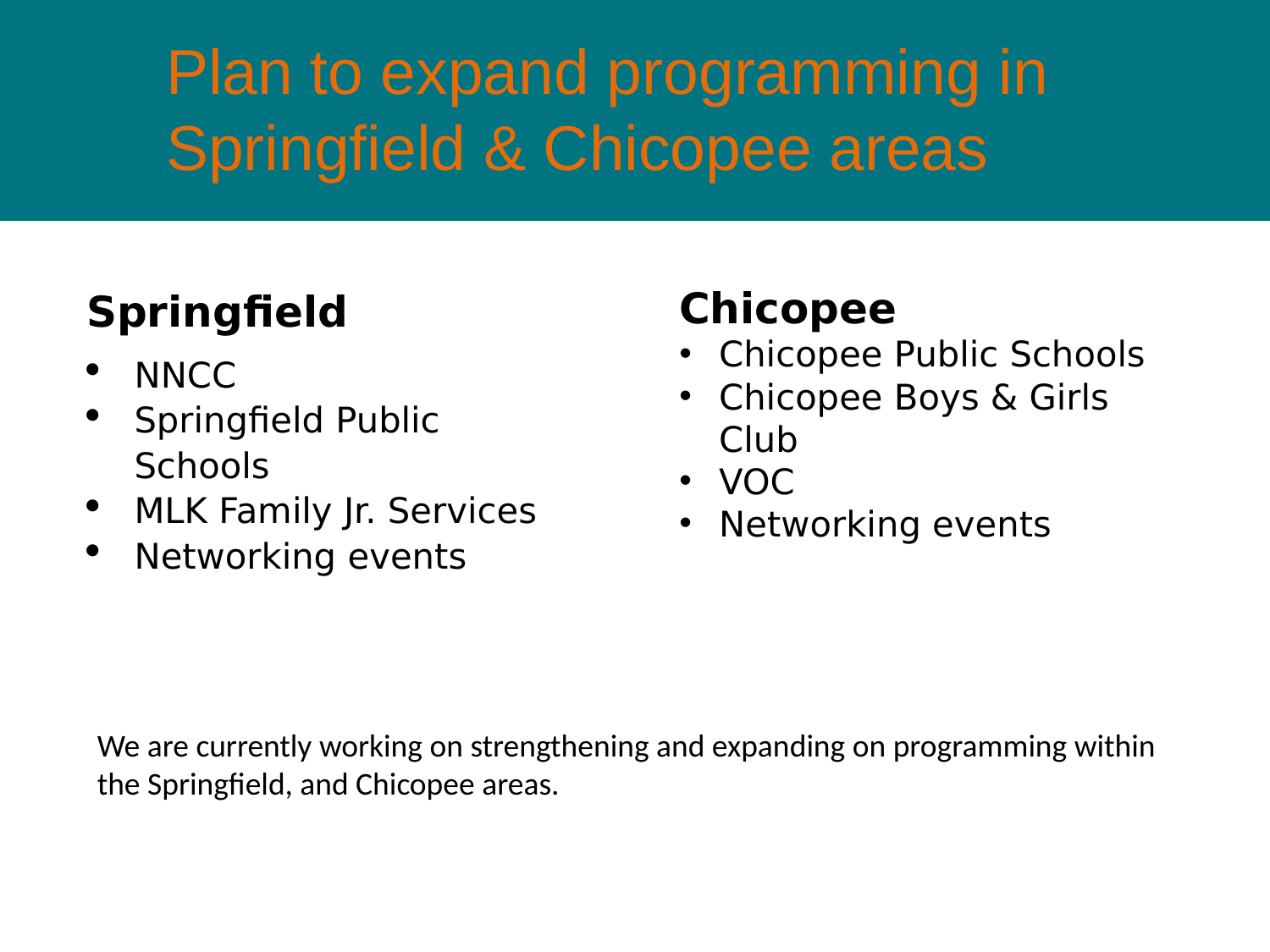

Plan to expand programming in Springfield & Chicopee areas
Springfield
NNCC
Springfield Public Schools
MLK Family Jr. Services
Networking events
Chicopee
Chicopee Public Schools
Chicopee Boys & Girls Club
VOC
Networking events
We are currently working on strengthening and expanding on programming within the Springfield, and Chicopee areas.